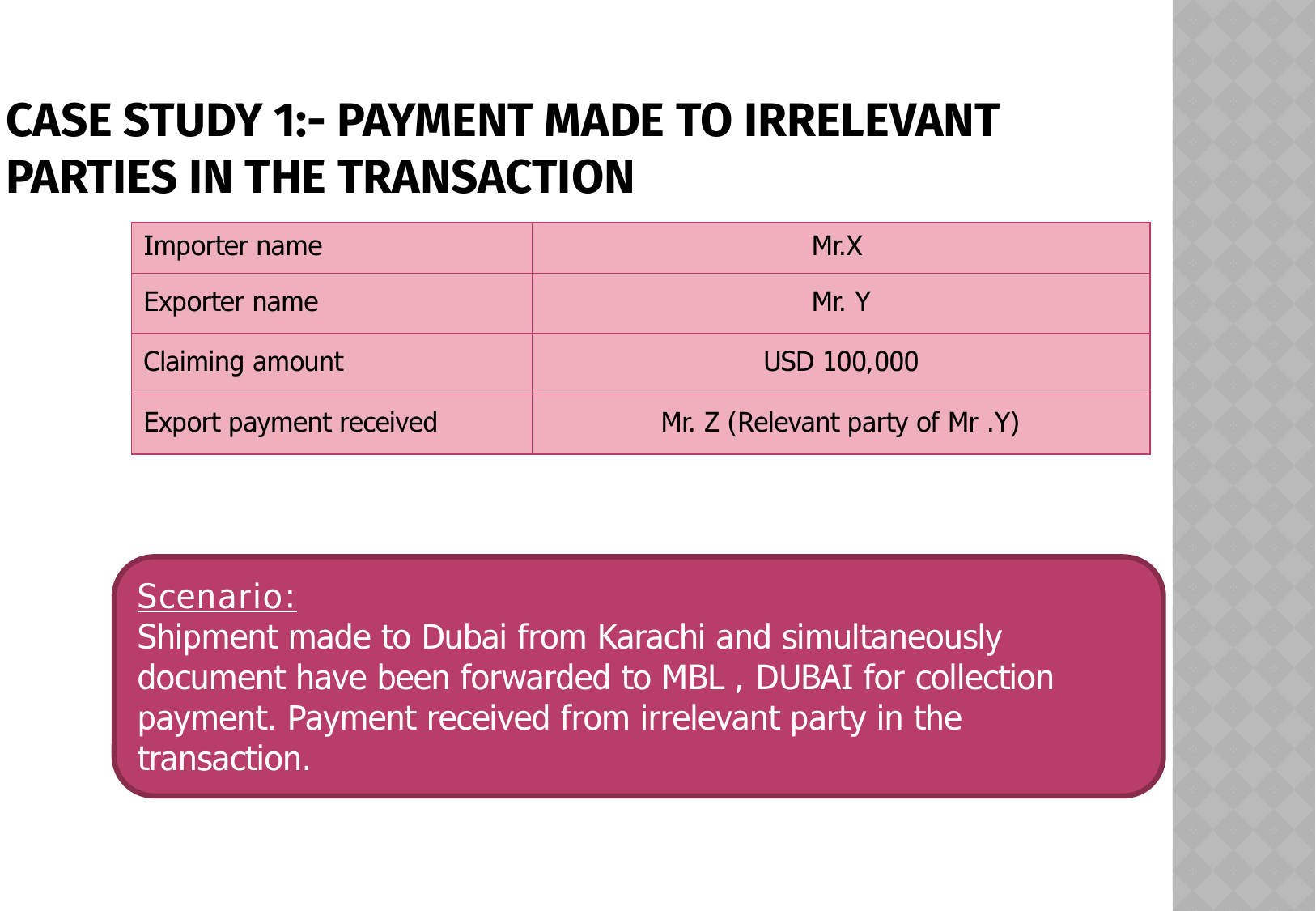

Case Study 1:- Payment made to irrelevant parties in the transaction
| Importer name | Mr.X |
| --- | --- |
| Exporter name | Mr. Y |
| Claiming amount | USD 100,000 |
| Export payment received | Mr. Z (Relevant party of Mr .Y) |
Scenario:
Shipment made to Dubai from Karachi and simultaneously document have been forwarded to MBL , DUBAI for collection payment. Payment received from irrelevant party in the transaction.